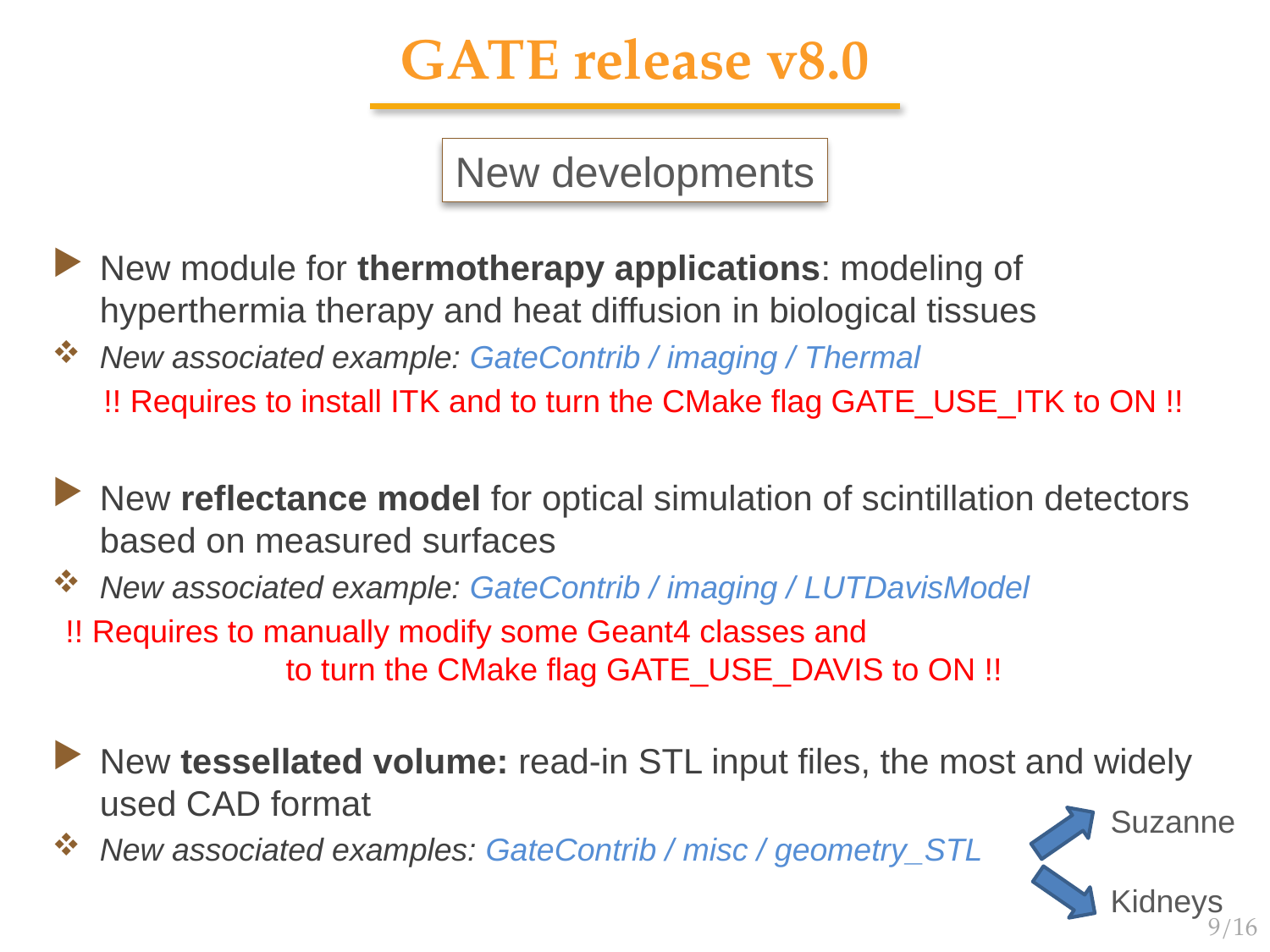

# GATE release v8.0
New developments
New module for thermotherapy applications: modeling of hyperthermia therapy and heat diffusion in biological tissues
New associated example: GateContrib / imaging / Thermal
!! Requires to install ITK and to turn the CMake flag GATE_USE_ITK to ON !!

New reflectance model for optical simulation of scintillation detectors based on measured surfaces
New associated example: GateContrib / imaging / LUTDavisModel
!! Requires to manually modify some Geant4 classes and                                         to turn the CMake flag GATE_USE_DAVIS to ON !!

New tessellated volume: read-in STL input files, the most and widely used CAD format
New associated examples: GateContrib / misc / geometry_STL

Suzanne

Kidneys
9/16